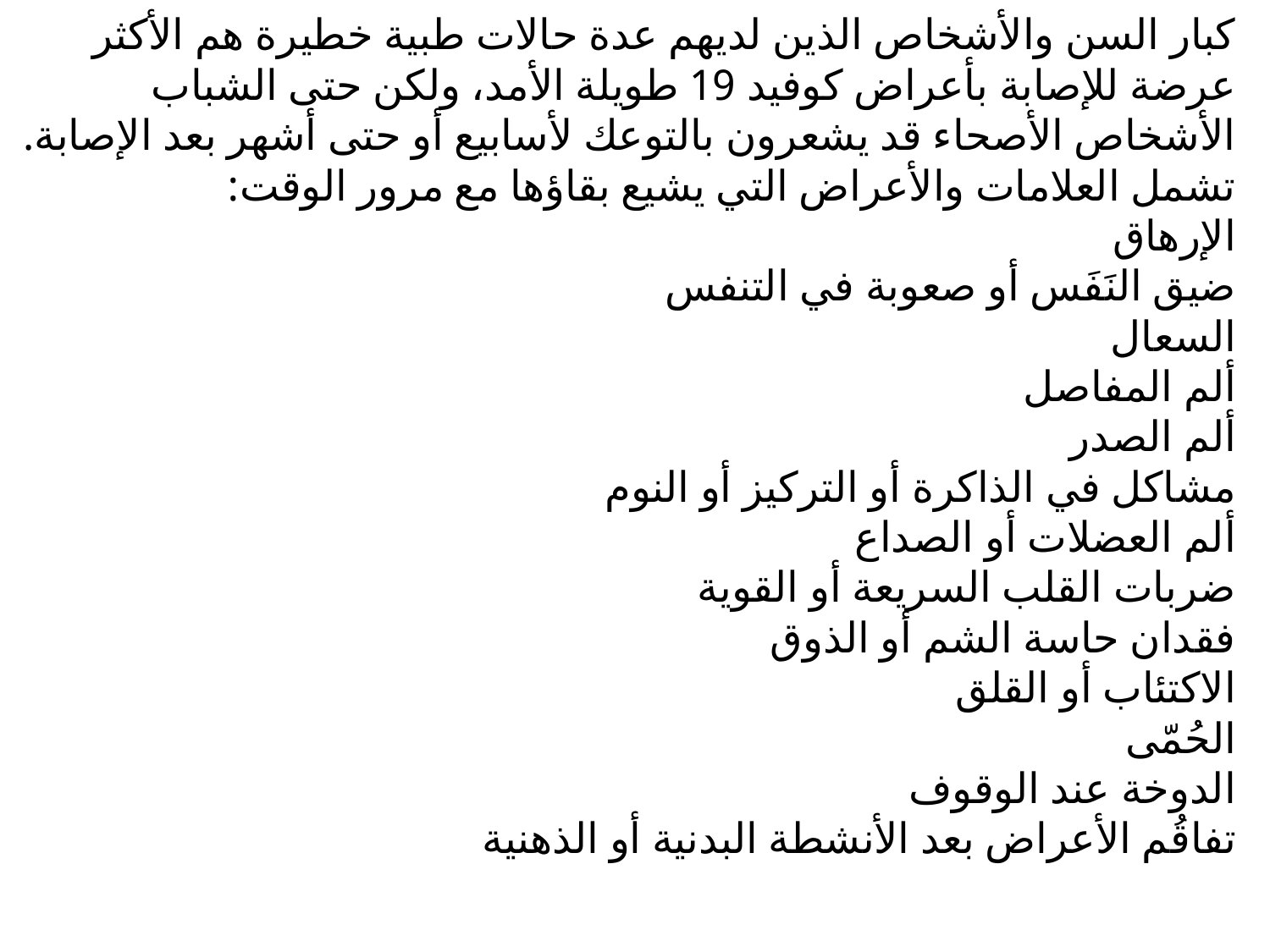

# كبار السن والأشخاص الذين لديهم عدة حالات طبية خطيرة هم الأكثر عرضة للإصابة بأعراض كوفيد 19 طويلة الأمد، ولكن حتى الشباب الأشخاص الأصحاء قد يشعرون بالتوعك لأسابيع أو حتى أشهر بعد الإصابة. تشمل العلامات والأعراض التي يشيع بقاؤها مع مرور الوقت: الإرهاق ضيق النَفَس أو صعوبة في التنفس السعال ألم المفاصل ألم الصدر مشاكل في الذاكرة أو التركيز أو النوم ألم العضلات أو الصداع ضربات القلب السريعة أو القوية فقدان حاسة الشم أو الذوق الاكتئاب أو القلق الحُمّى الدوخة عند الوقوف تفاقُم الأعراض بعد الأنشطة البدنية أو الذهنية